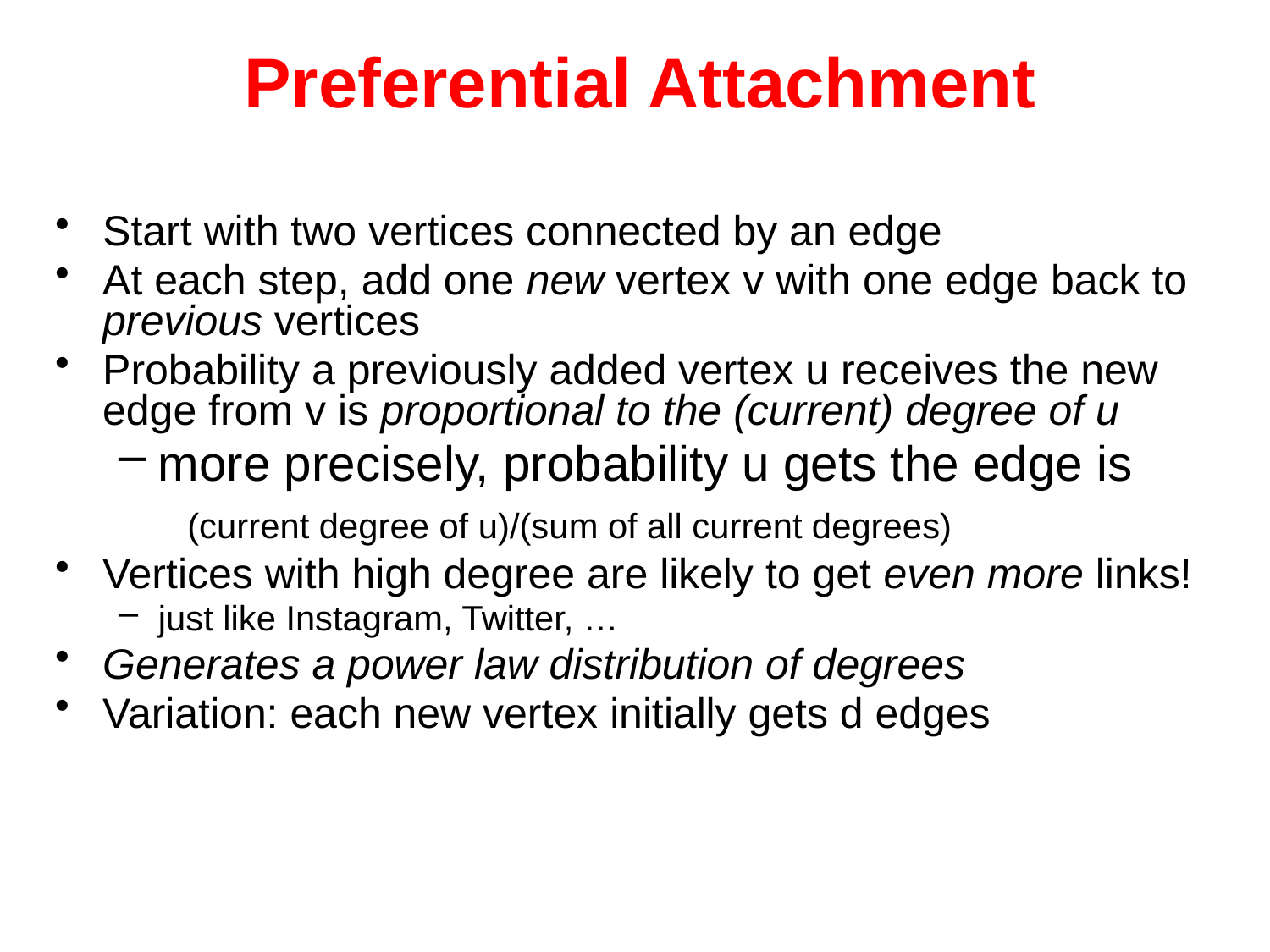

# Preferential Attachment

Start with two vertices connected by an edge
At each step, add one new vertex v with one edge back to previous vertices
Probability a previously added vertex u receives the new edge from v is proportional to the (current) degree of u
more precisely, probability u gets the edge is
     (current degree of u)/(sum of all current degrees)
Vertices with high degree are likely to get even more links!
just like Instagram, Twitter, …
Generates a power law distribution of degrees
Variation: each new vertex initially gets d edges